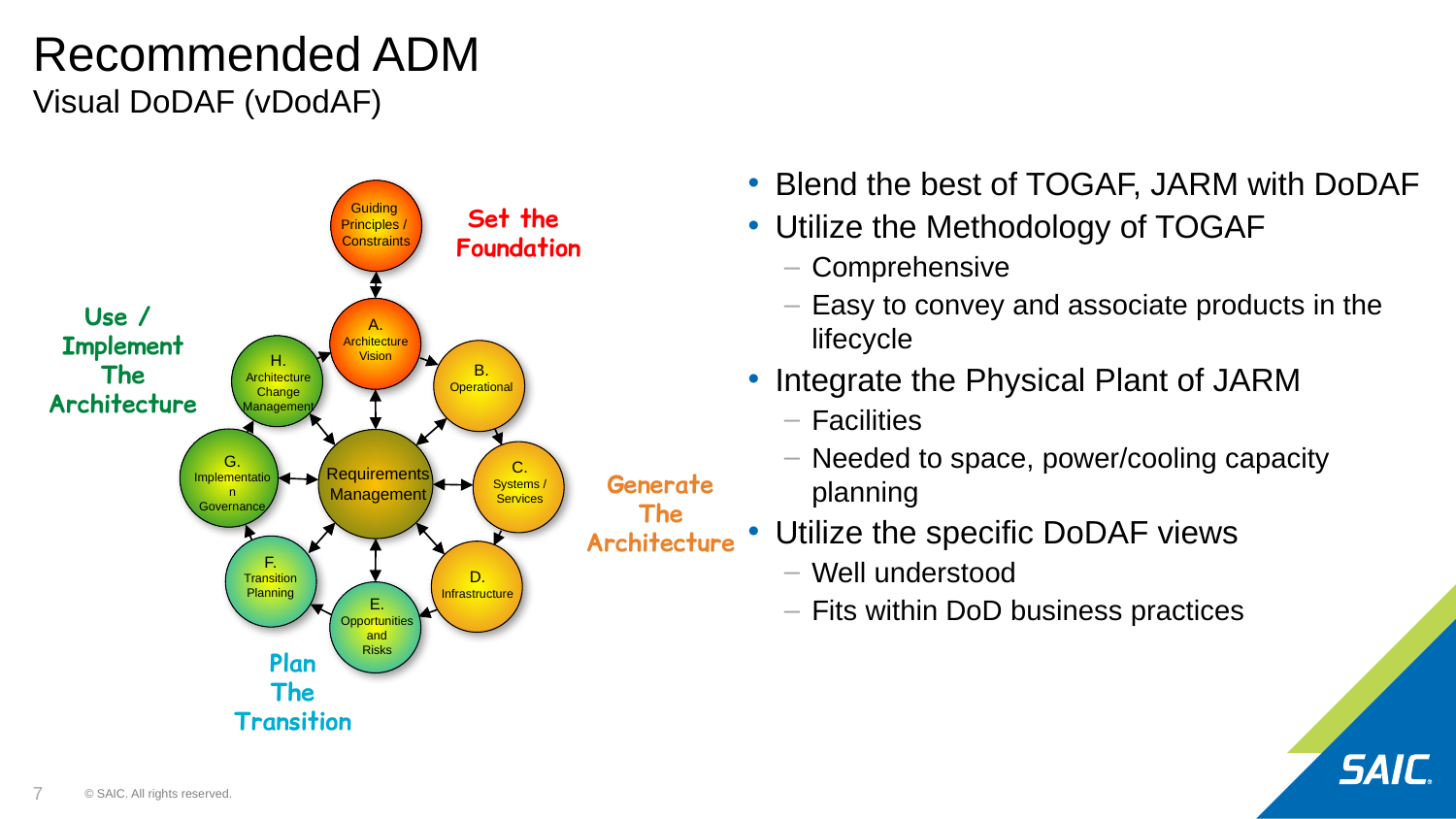

# Recommended ADM Visual DoDAF (vDodAF)
Blend the best of TOGAF, JARM with DoDAF
Utilize the Methodology of TOGAF
Comprehensive
Easy to convey and associate products in the lifecycle
Integrate the Physical Plant of JARM
Facilities
Needed to space, power/cooling capacity planning
Utilize the specific DoDAF views
Well understood
Fits within DoD business practices

Guiding
Principles /
Constraints
Set the
Foundation
Use /
Implement
The
Architecture

A.
Architecture Vision

H.
Architecture
Change
Management
B.
Operational

G.
Implementation
Governance
C.
Systems / Services

Requirements
Management
Generate
The
Architecture

F.
Transition
Planning
D.
Infrastructure

E.
Opportunities
and
Risks
Plan
The
Transition
7